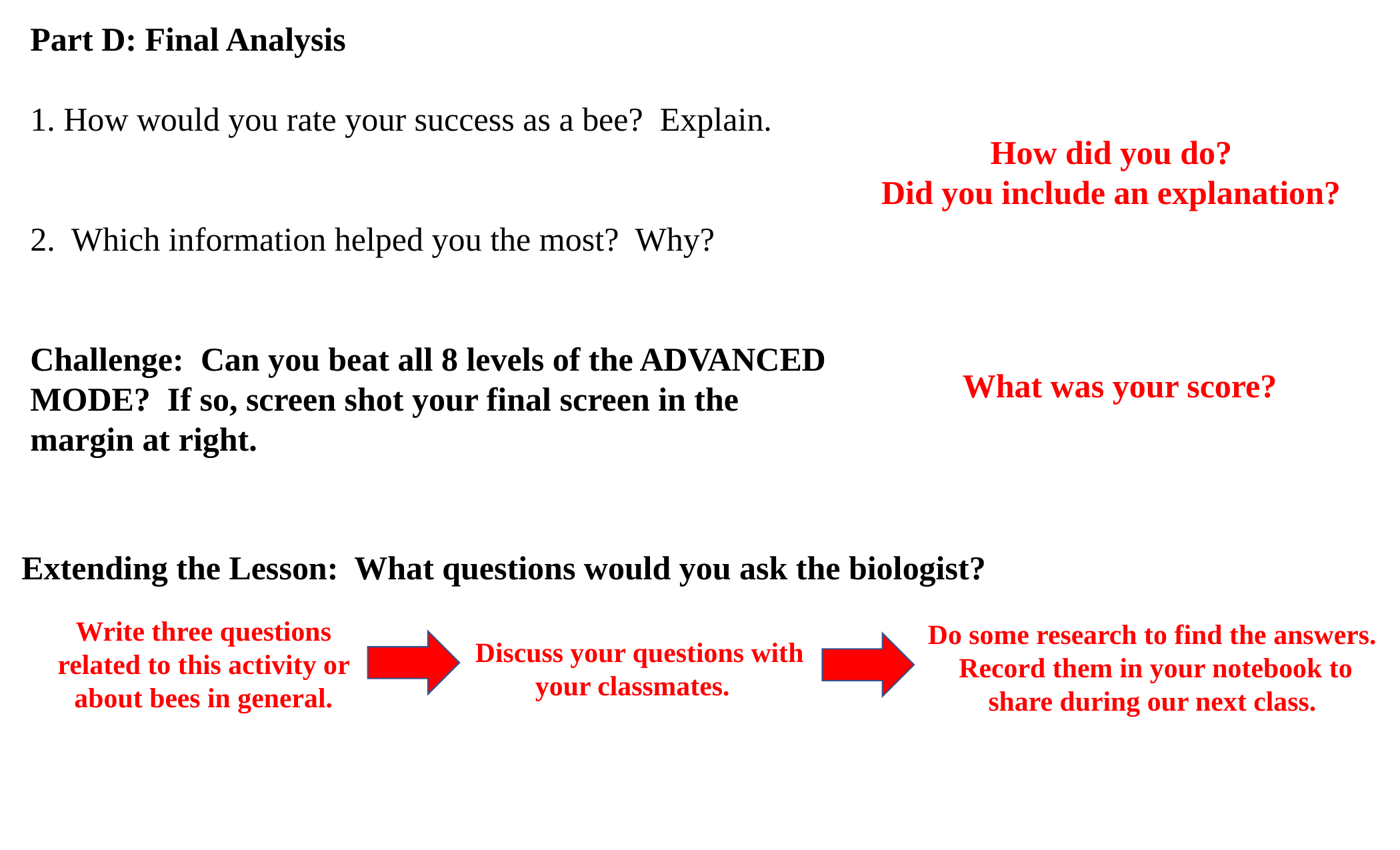

Part D: Final Analysis

1. How would you rate your success as a bee?  Explain.

2.  Which information helped you the most?  Why?

Challenge:  Can you beat all 8 levels of the ADVANCED MODE?  If so, screen shot your final screen in the margin at right.
How did you do?
Did you include an explanation?
What was your score?
Extending the Lesson:  What questions would you ask the biologist?
Write three questions related to this activity or about bees in general.
Do some research to find the answers.  Record them in your notebook to share during our next class.
Discuss your questions with your classmates.